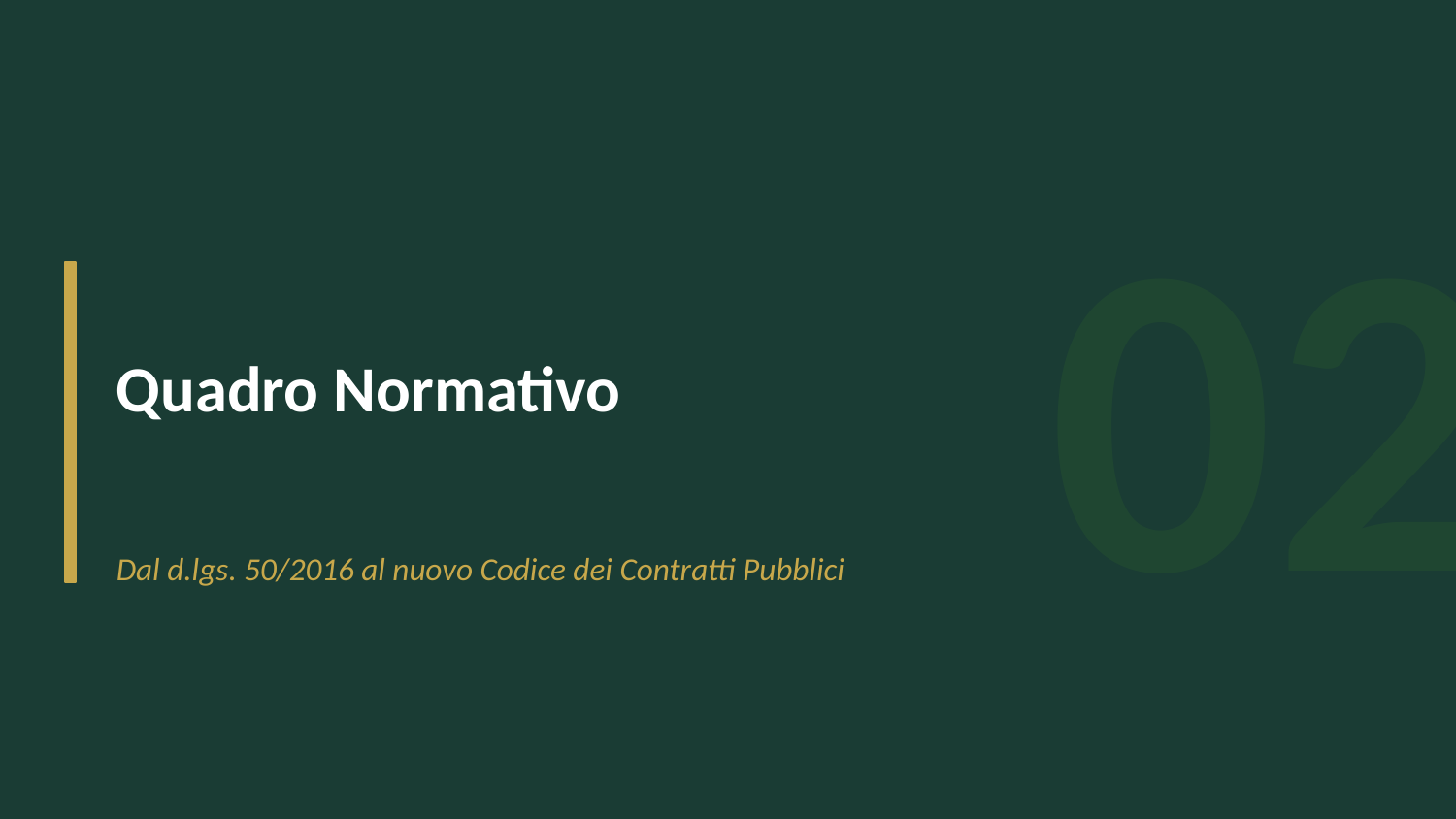

02

Quadro Normativo
Dal d.lgs. 50/2016 al nuovo Codice dei Contratti Pubblici